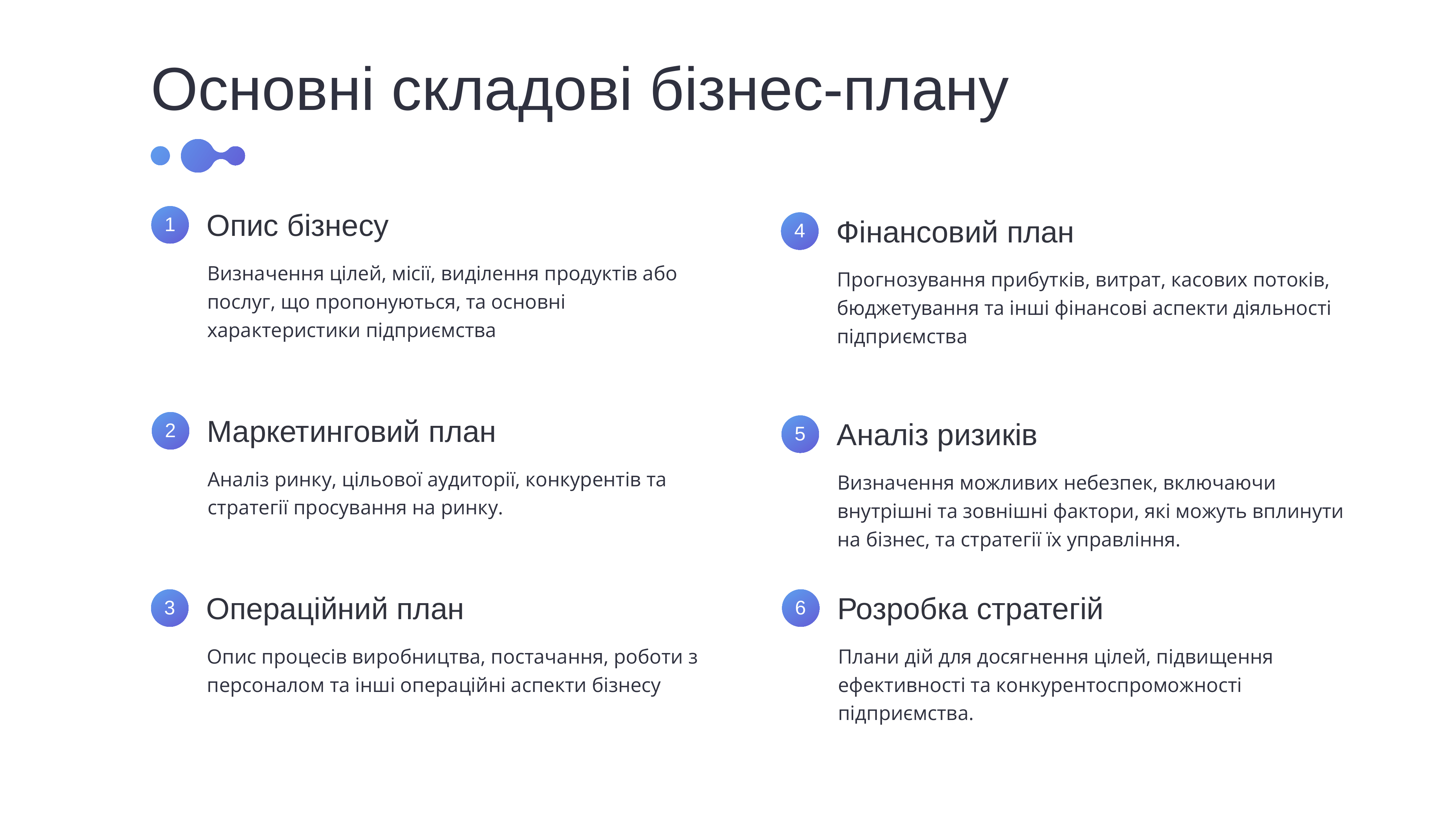

Основні складові бізнес-плану

Опис бізнесу

1
Визначення цілей, місії, виділення продуктів або послуг, що пропонуються, та основні характеристики підприємства
Фінансовий план

4
Прогнозування прибутків, витрат, касових потоків, бюджетування та інші фінансові аспекти діяльності підприємства
Маркетинговий план

2
Аналіз ринку, цільової аудиторії, конкурентів та стратегії просування на ринку.
Аналіз ризиків

5
Визначення можливих небезпек, включаючи внутрішні та зовнішні фактори, які можуть вплинути на бізнес, та стратегії їх управління.
Операційний план

3
Опис процесів виробництва, постачання, роботи з персоналом та інші операційні аспекти бізнесу
Розробка стратегій

6
Плани дій для досягнення цілей, підвищення ефективності та конкурентоспроможності підприємства.